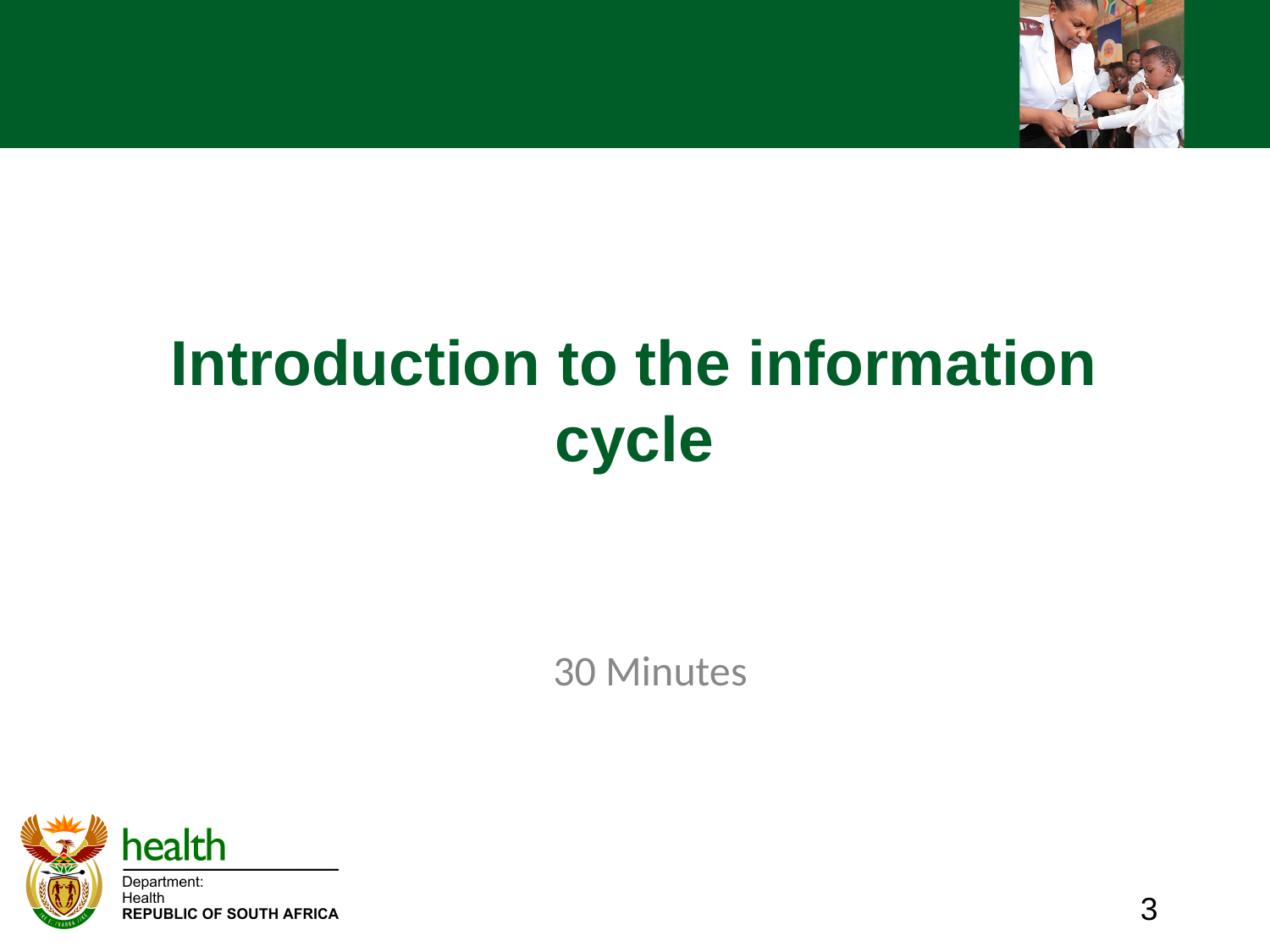

# Introduction to the information cycle
30 Minutes